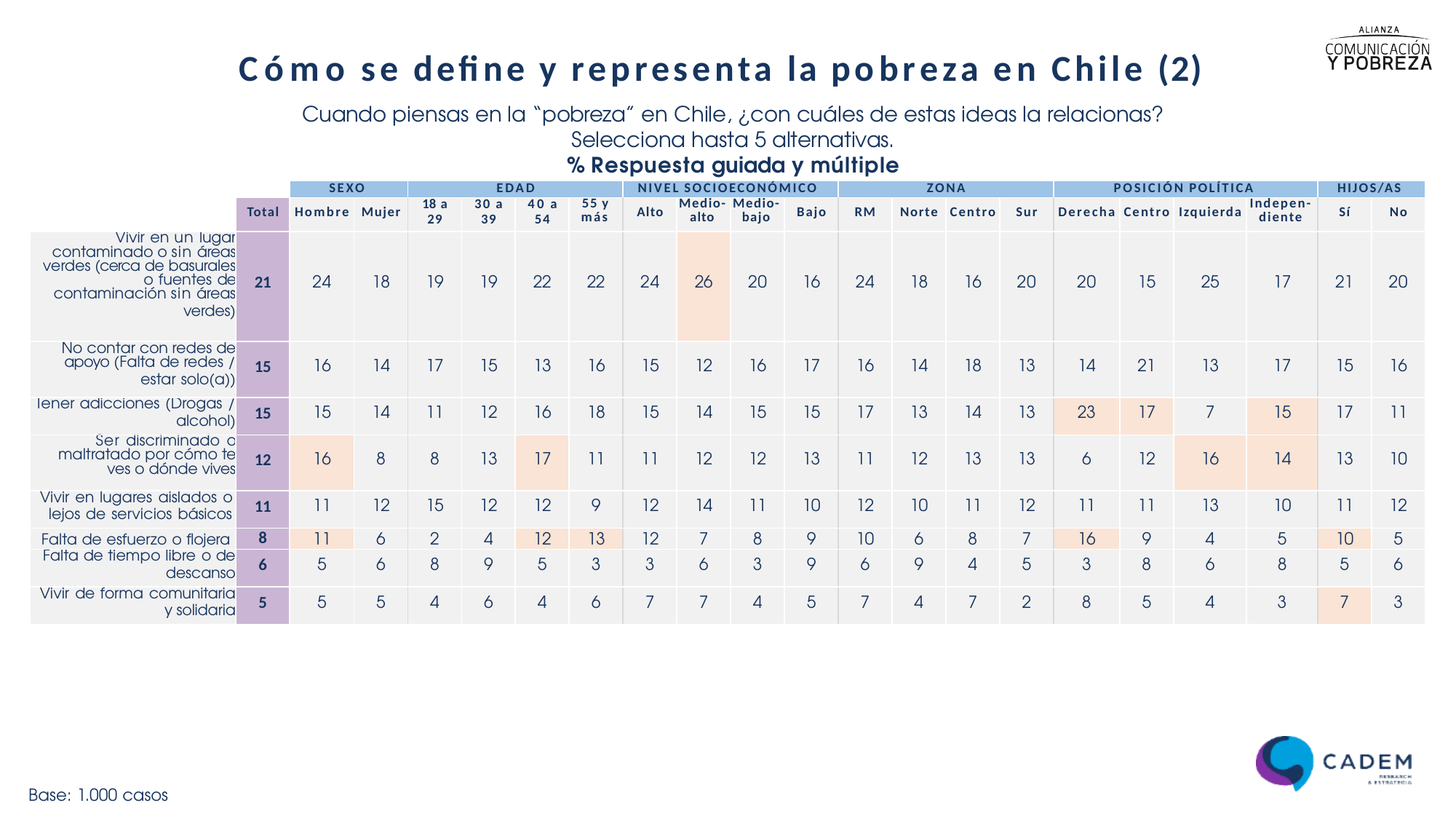

# Cómo se define y representa la pobreza en Chile (2)
Cuando piensas en la “pobreza” en Chile, ¿con cuáles de estas ideas la relacionas?
Selecciona hasta 5 alternativas.
% Respuesta guiada y múltiple
|  |  | SEXO |  | EDAD |  |  |  | NIVEL SOCIOECONÓMICO |  |  |  | ZONA |  |  |  | POSICIÓN POLÍTICA |  |  |  | HIJOS/AS |  |
| --- | --- | --- | --- | --- | --- | --- | --- | --- | --- | --- | --- | --- | --- | --- | --- | --- | --- | --- | --- | --- | --- |
|  | Total | Hombre | Mujer | 18 a 29 | 30 a 39 | 40 a 54 | 55 y más | Alto | Medio-alto | Medio-bajo | Bajo | RM | Norte | Centro | Sur | Derecha | Centro | Izquierda | Indepen-diente | Sí | No |
| Vivir en un lugar contaminado o sin áreas verdes (cerca de basurales o fuentes de contaminación sin áreas verdes) | 21 | 24 | 18 | 19 | 19 | 22 | 22 | 24 | 26 | 20 | 16 | 24 | 18 | 16 | 20 | 20 | 15 | 25 | 17 | 21 | 20 |
| No contar con redes de apoyo (Falta de redes / estar solo(a)) | 15 | 16 | 14 | 17 | 15 | 13 | 16 | 15 | 12 | 16 | 17 | 16 | 14 | 18 | 13 | 14 | 21 | 13 | 17 | 15 | 16 |
| Tener adicciones (Drogas / alcohol) | 15 | 15 | 14 | 11 | 12 | 16 | 18 | 15 | 14 | 15 | 15 | 17 | 13 | 14 | 13 | 23 | 17 | 7 | 15 | 17 | 11 |
| Ser discriminado o maltratado por cómo te ves o dónde vives | 12 | 16 | 8 | 8 | 13 | 17 | 11 | 11 | 12 | 12 | 13 | 11 | 12 | 13 | 13 | 6 | 12 | 16 | 14 | 13 | 10 |
| Vivir en lugares aislados o lejos de servicios básicos | 11 | 11 | 12 | 15 | 12 | 12 | 9 | 12 | 14 | 11 | 10 | 12 | 10 | 11 | 12 | 11 | 11 | 13 | 10 | 11 | 12 |
| Falta de esfuerzo o flojera | 8 | 11 | 6 | 2 | 4 | 12 | 13 | 12 | 7 | 8 | 9 | 10 | 6 | 8 | 7 | 16 | 9 | 4 | 5 | 10 | 5 |
| Falta de tiempo libre o de descanso | 6 | 5 | 6 | 8 | 9 | 5 | 3 | 3 | 6 | 3 | 9 | 6 | 9 | 4 | 5 | 3 | 8 | 6 | 8 | 5 | 6 |
| Vivir de forma comunitaria y solidaria | 5 | 5 | 5 | 4 | 6 | 4 | 6 | 7 | 7 | 4 | 5 | 7 | 4 | 7 | 2 | 8 | 5 | 4 | 3 | 7 | 3 |
Base: 1.000 casos